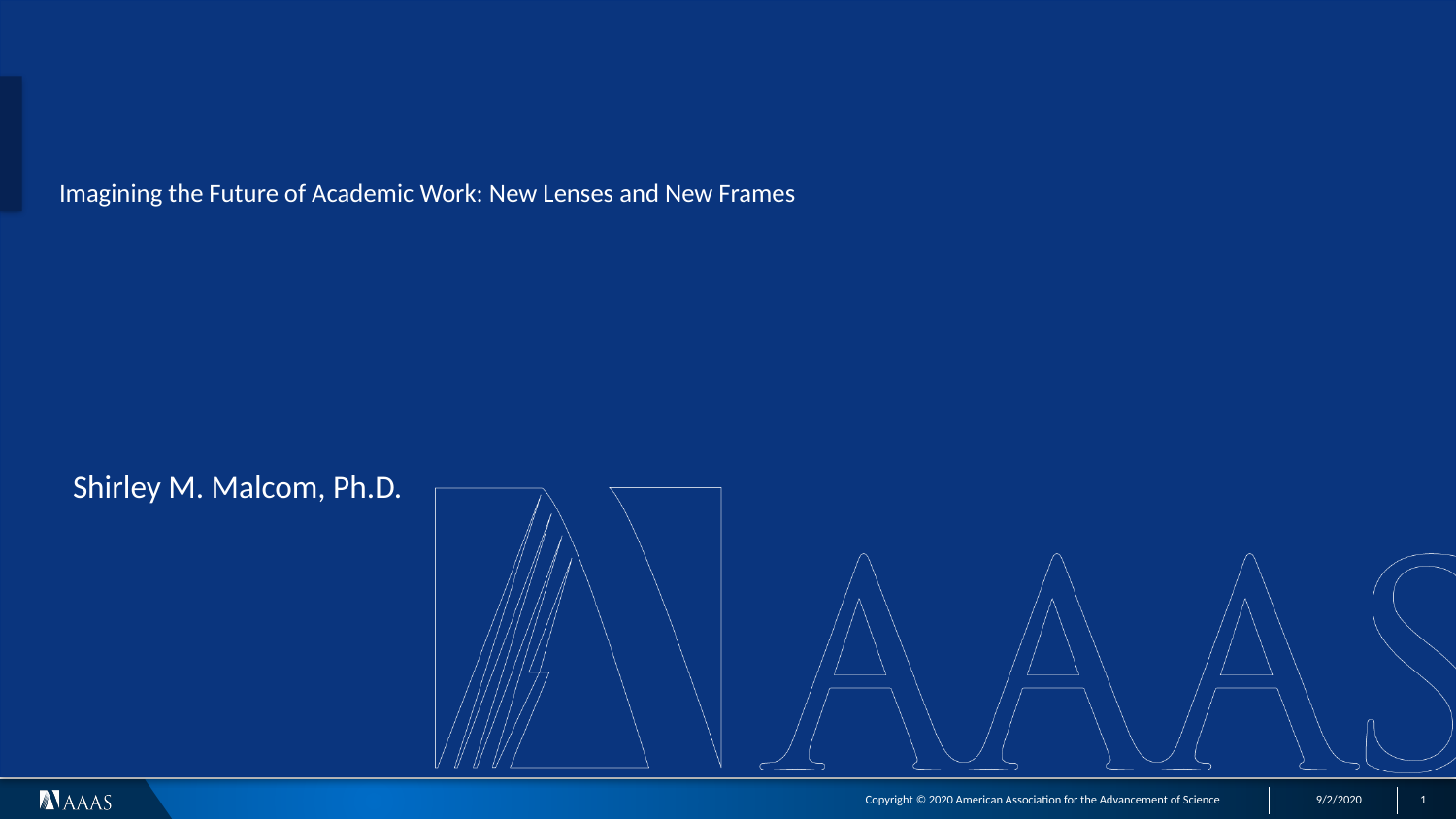

# Imagining the Future of Academic Work: New Lenses and New Frames
Shirley M. Malcom, Ph.D.